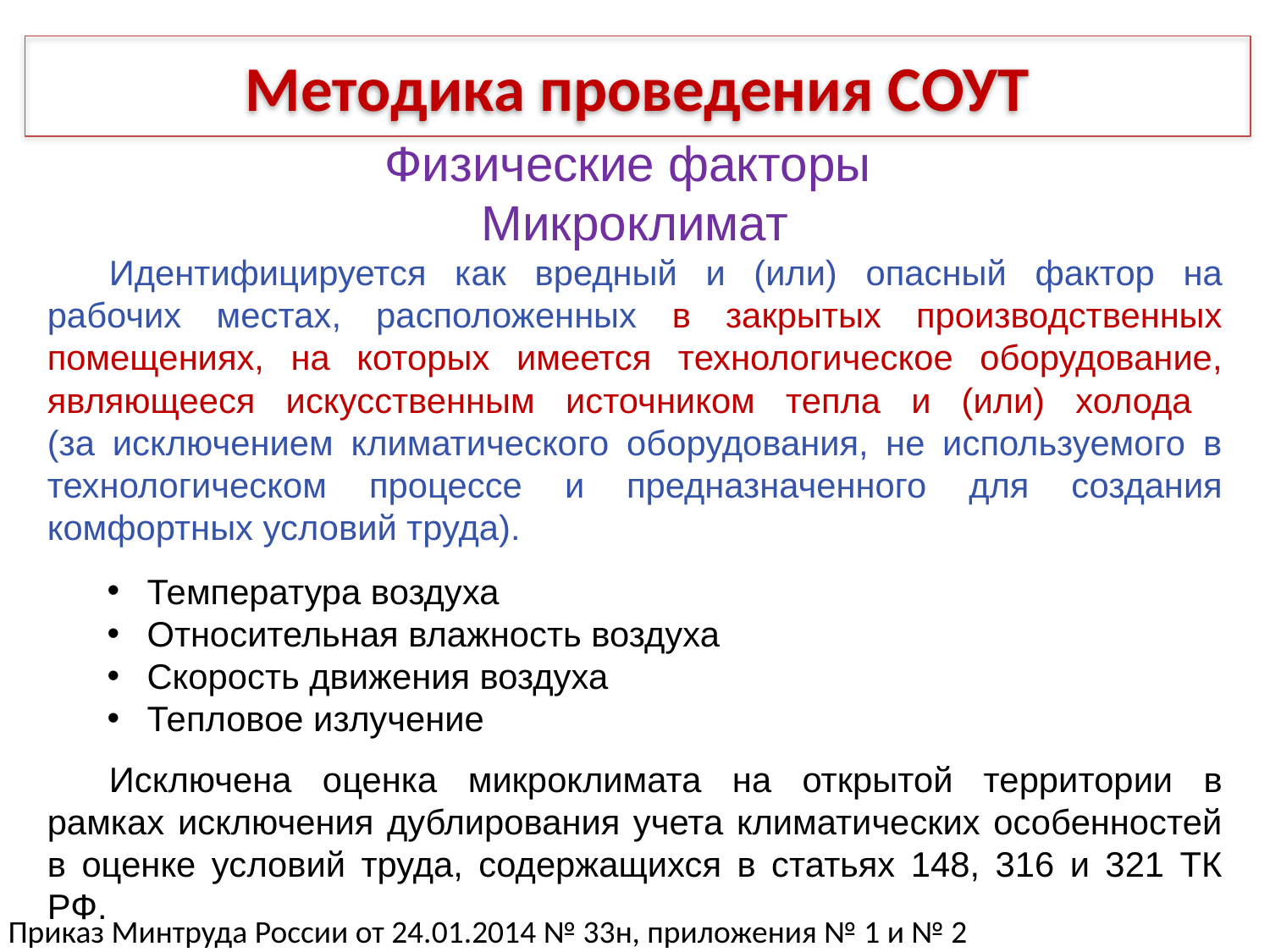

Методика проведения СОУТ
Физические факторы
Микроклимат
Идентифицируется как вредный и (или) опасный фактор на рабочих местах, расположенных в закрытых производственных помещениях, на которых имеется технологическое оборудование, являющееся искусственным источником тепла и (или) холода
(за исключением климатического оборудования, не используемого в технологическом процессе и предназначенного для создания комфортных условий труда).

Температура воздуха
Относительная влажность воздуха
Скорость движения воздуха
Тепловое излучение

Исключена оценка микроклимата на открытой территории в рамках исключения дублирования учета климатических особенностей в оценке условий труда, содержащихся в статьях 148, 316 и 321 ТК РФ.

Приказ Минтруда России от 24.01.2014 № 33н, приложения № 1 и № 2